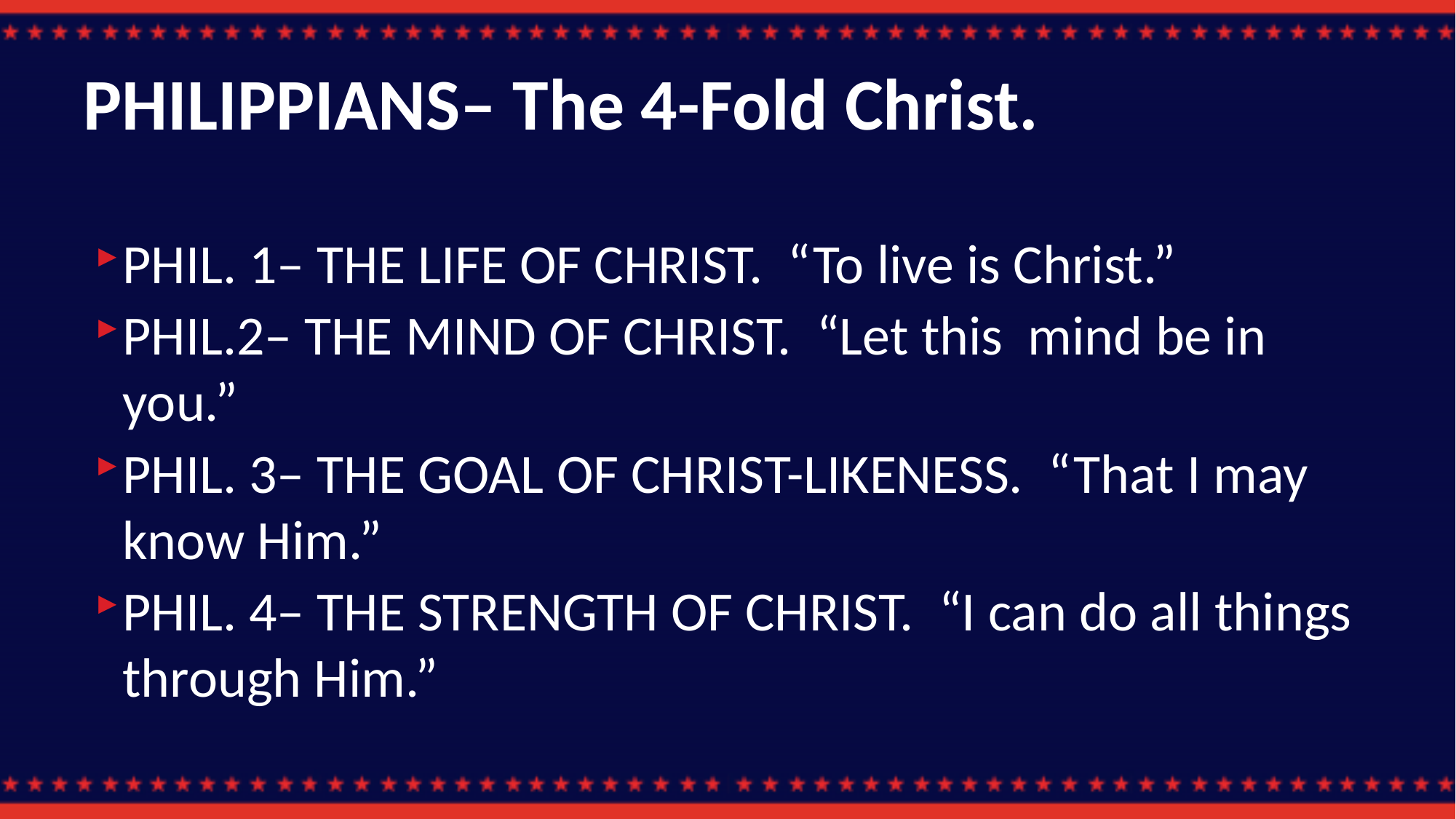

# PHILIPPIANS– The 4-Fold Christ.

PHIL. 1– THE LIFE OF CHRIST.  “To live is Christ.”
PHIL.2– THE MIND OF CHRIST.  “Let this  mind be in you.”
PHIL. 3– THE GOAL OF CHRIST-LIKENESS.  “That I may know Him.”
PHIL. 4– THE STRENGTH OF CHRIST.  “I can do all things through Him.”